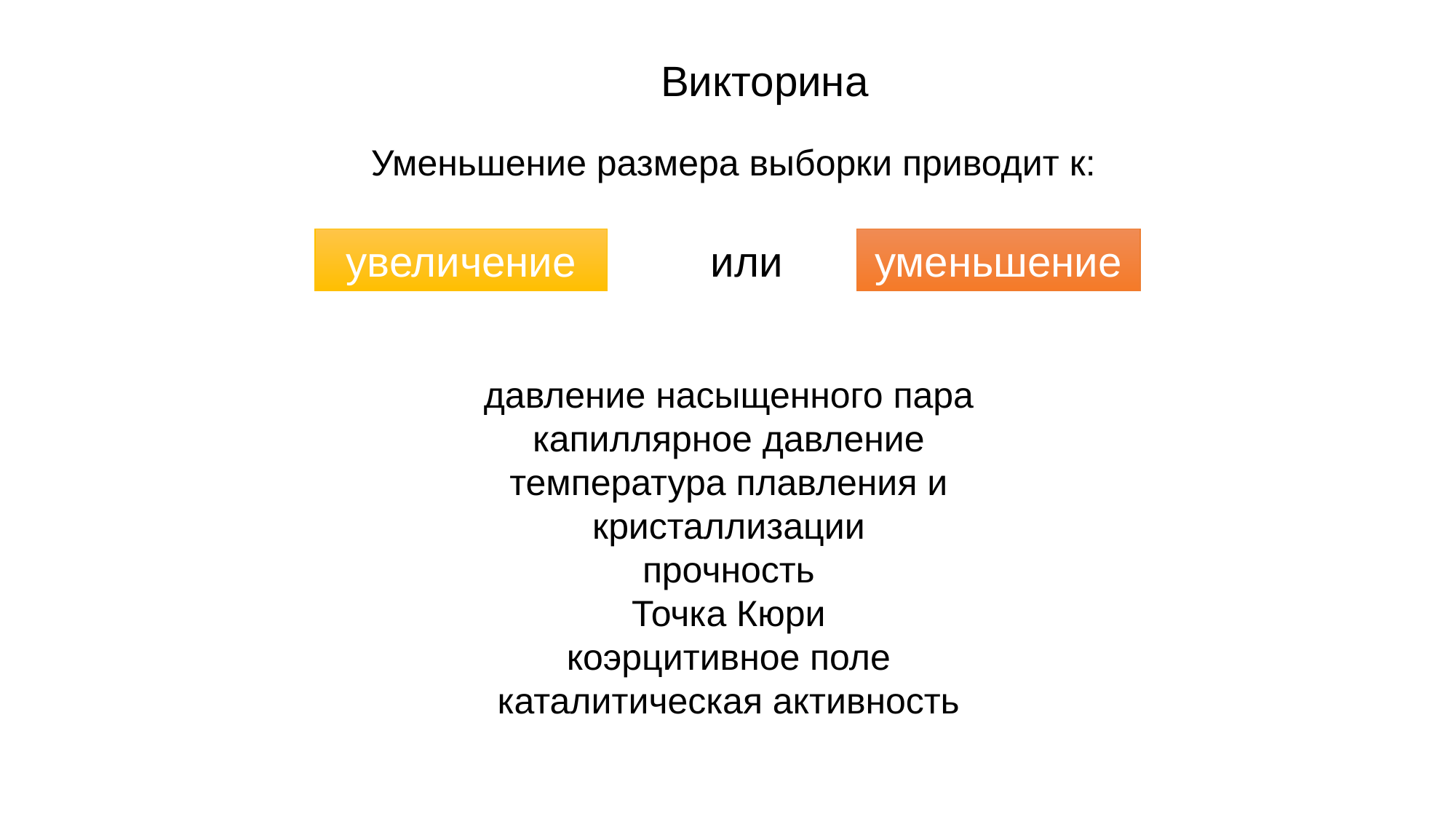

Викторина
Уменьшение размера выборки приводит к:
увеличение
или
уменьшение
давление насыщенного пара
капиллярное давление
температура плавления и кристаллизации
прочность
Точка Кюри
коэрцитивное поле
каталитическая активность